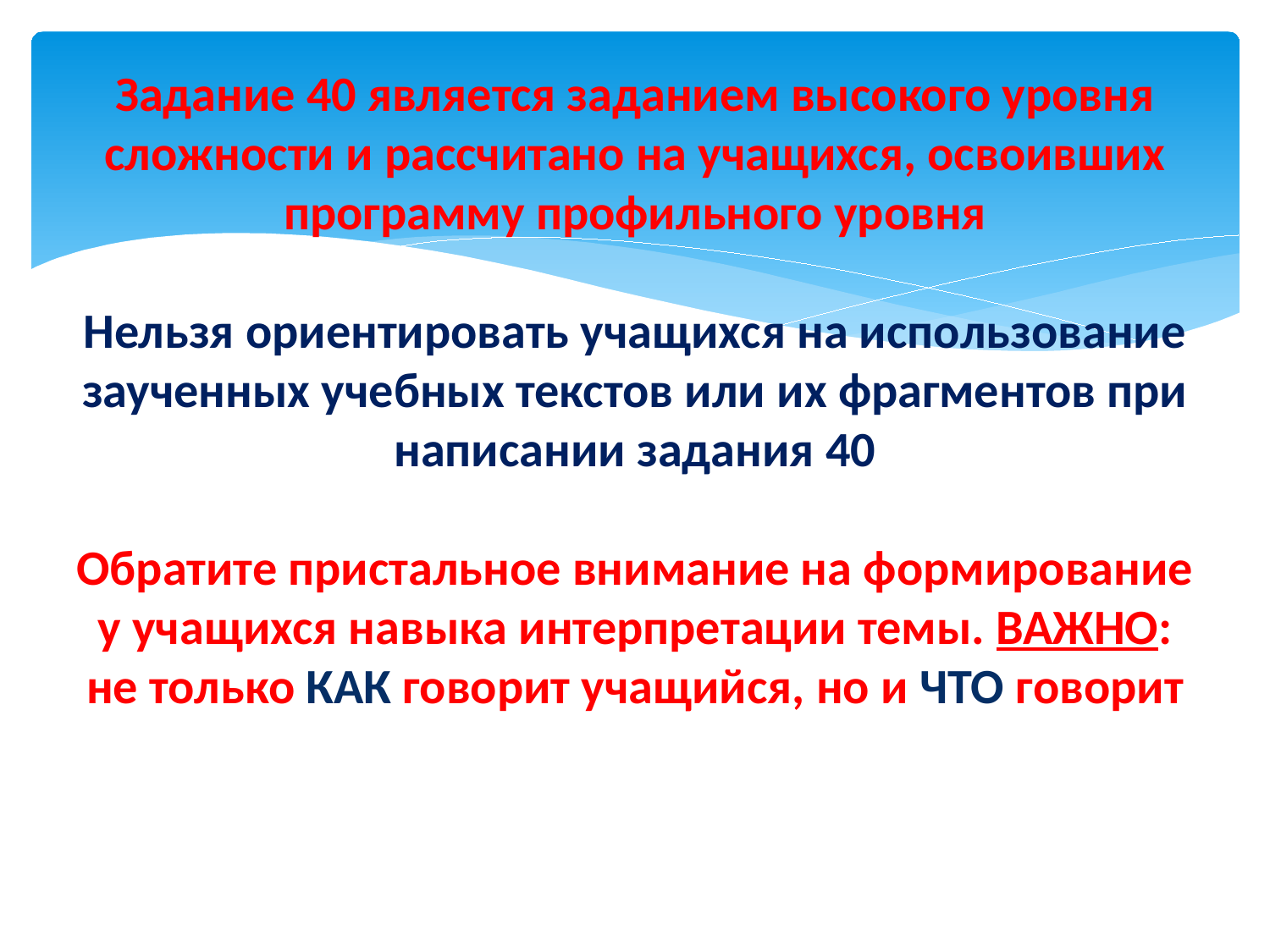

# Задание 40 является заданием высокого уровня сложности и рассчитано на учащихся, освоивших программу профильного уровня Нельзя ориентировать учащихся на использование заученных учебных текстов или их фрагментов при написании задания 40 Обратите пристальное внимание на формирование у учащихся навыка интерпретации темы. ВАЖНО: не только КАК говорит учащийся, но и ЧТО говорит